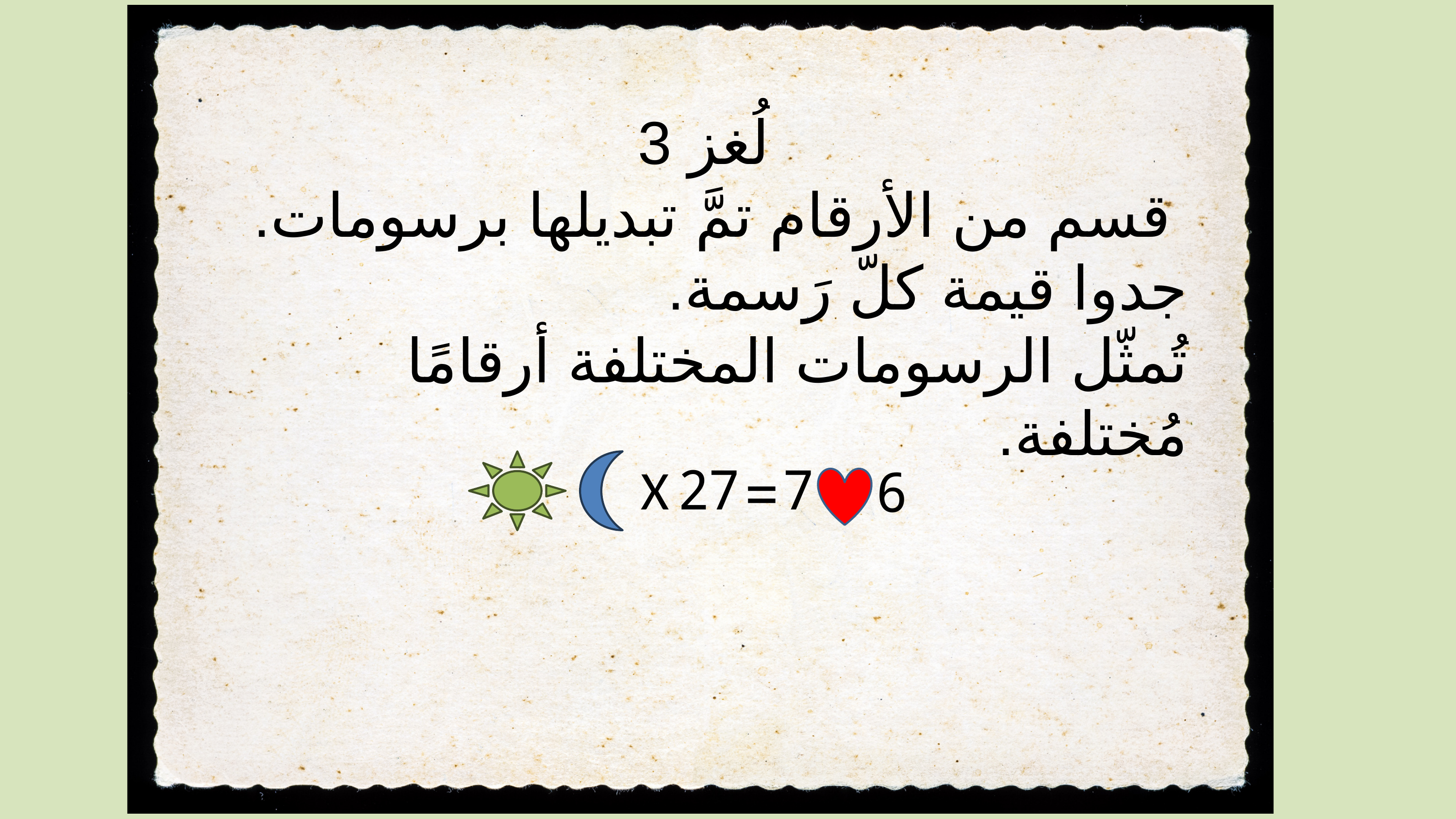

لُغز 3
 قسم من الأرقام تمَّ تبديلها برسومات. جدوا قيمة كلّ رَسمة.
تُمثّل الرسومات المختلفة أرقامًا مُختلفة.

=

X
7
27
6